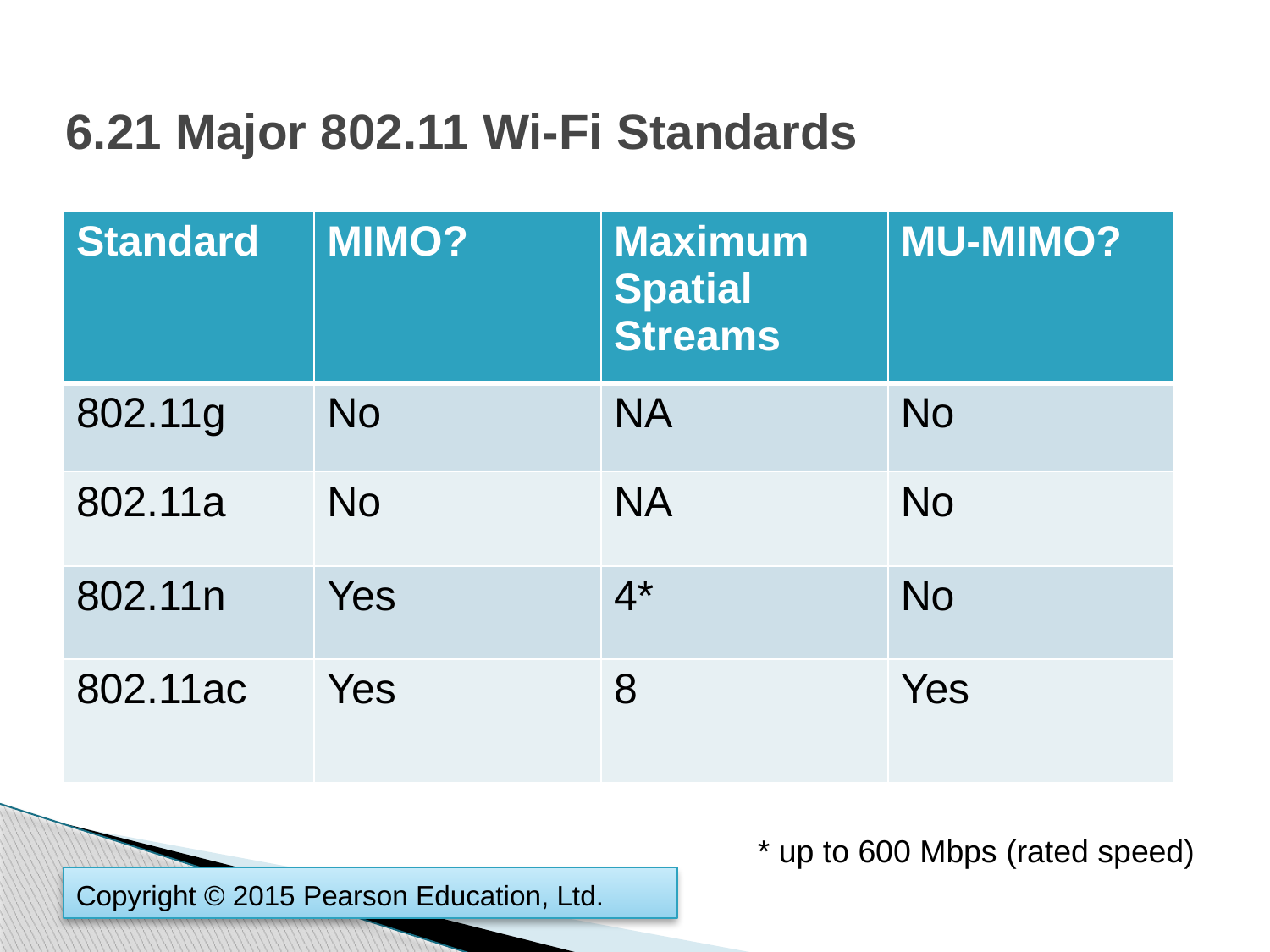

# 6.21 Major 802.11 Wi-Fi Standards
| Standard | MIMO? | Maximum Spatial Streams | MU-MIMO? |
| --- | --- | --- | --- |
| 802.11g | No | NA | No |
| 802.11a | No | NA | No |
| 802.11n | Yes | 4\* | No |
| 802.11ac | Yes | 8 | Yes |
* up to 600 Mbps (rated speed)
Copyright © 2015 Pearson Education, Ltd.